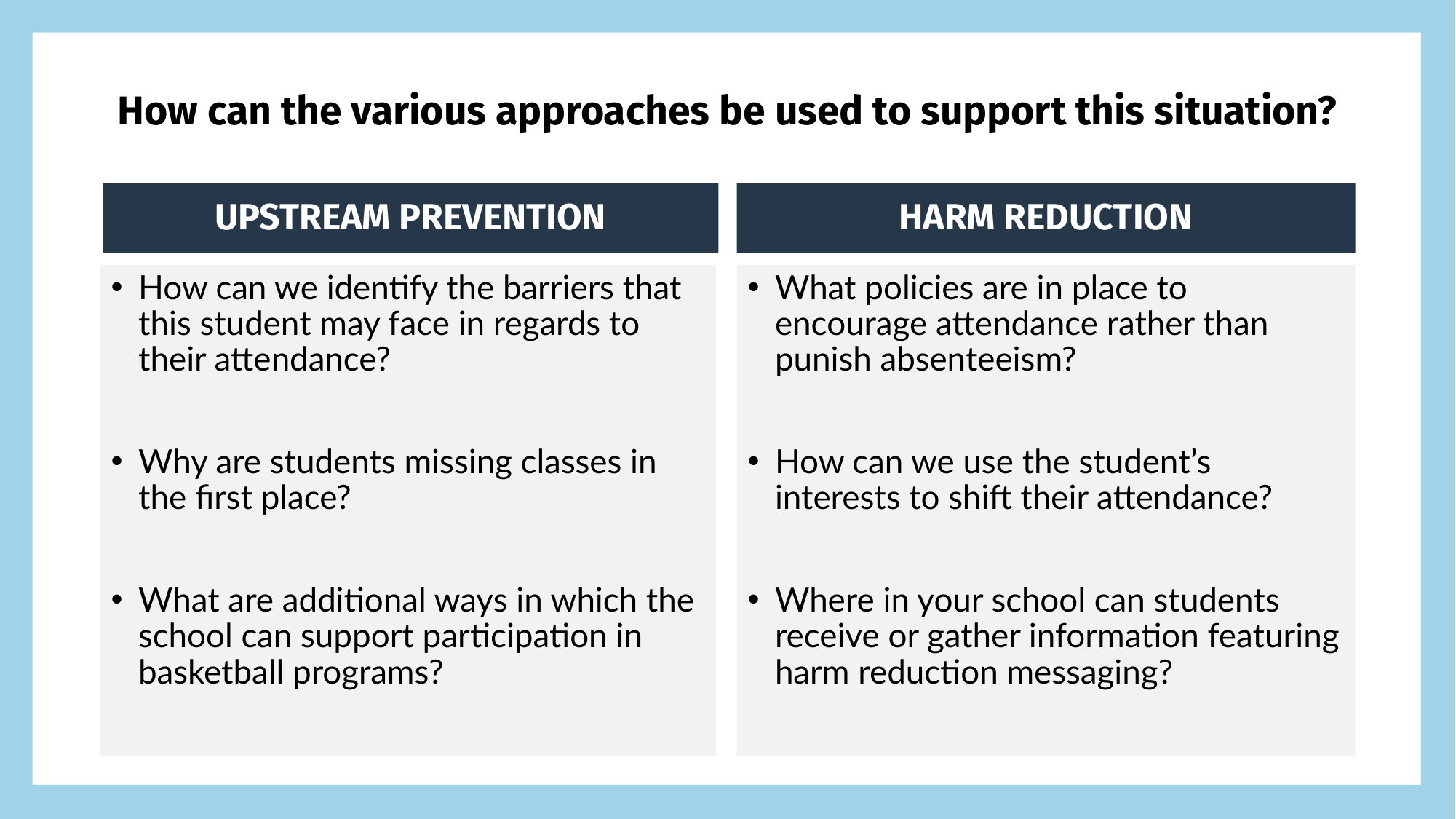

# How can the various approaches be used to support this situation?
UPSTREAM PREVENTION
HARM REDUCTION
How can we identify the barriers that this student may face in regards to their attendance?

Why are students missing classes in the first place?

What are additional ways in which the school can support participation in basketball programs?
What policies are in place to encourage attendance rather than punish absenteeism?

How can we use the student’s interests to shift their attendance?

Where in your school can students receive or gather information featuring harm reduction messaging?